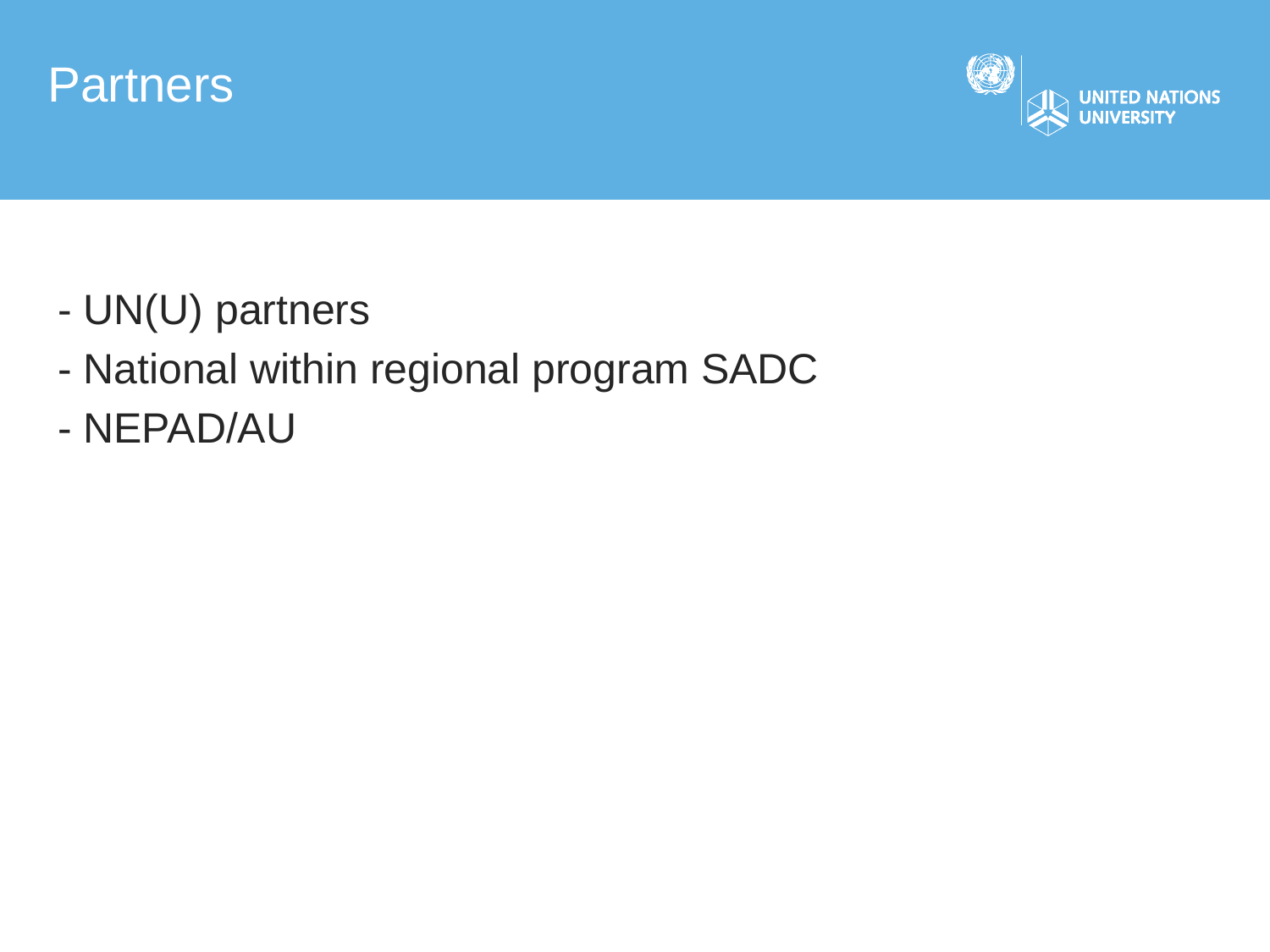

Partners
- UN(U) partners
- National within regional program SADC
- NEPAD/AU